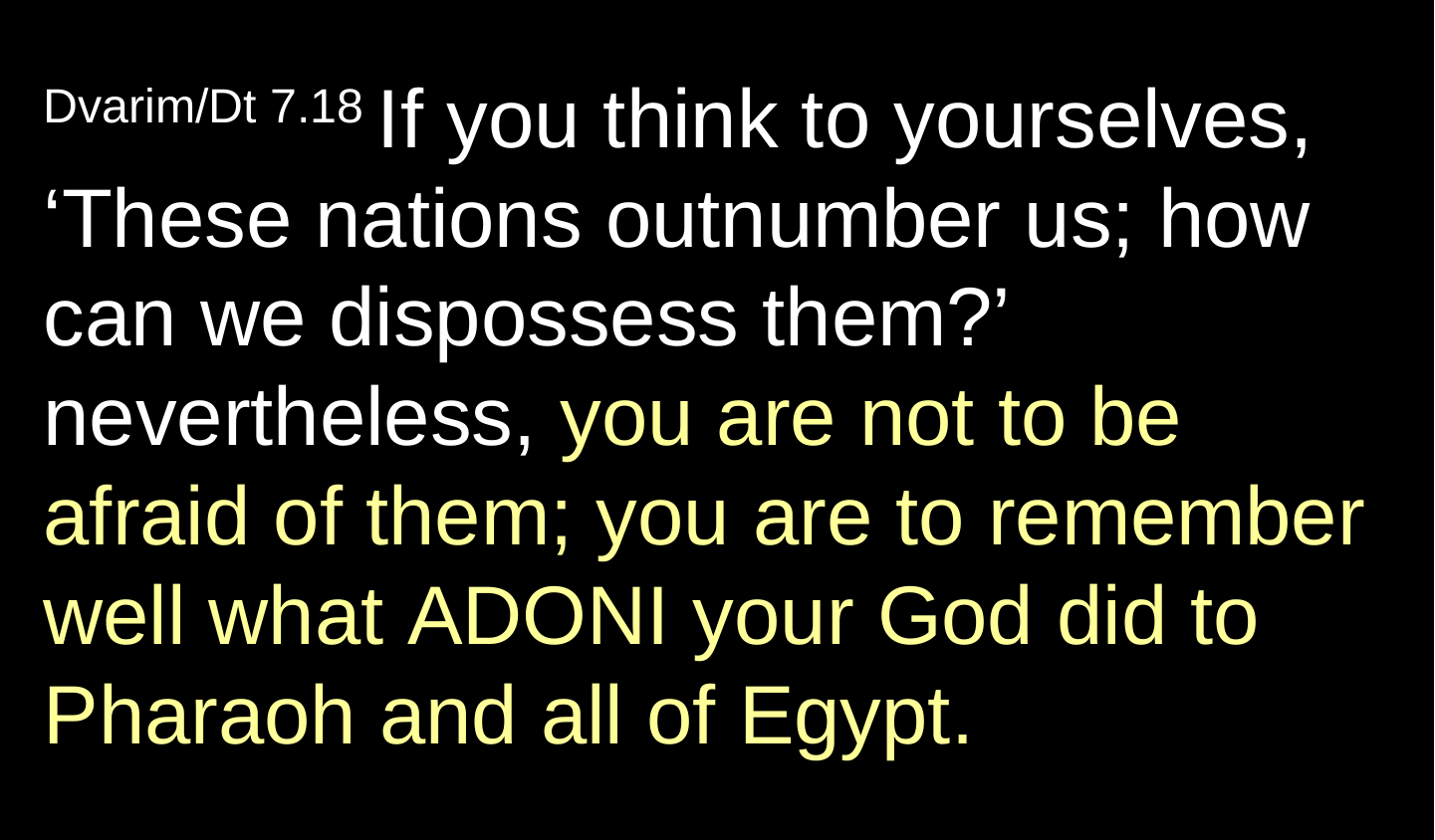

Dvarim/Dt 7.18 If you think to yourselves, ‘These nations outnumber us; how can we dispossess them?’ nevertheless, you are not to be afraid of them; you are to remember well what Adoni your God did to Pharaoh and all of Egypt.